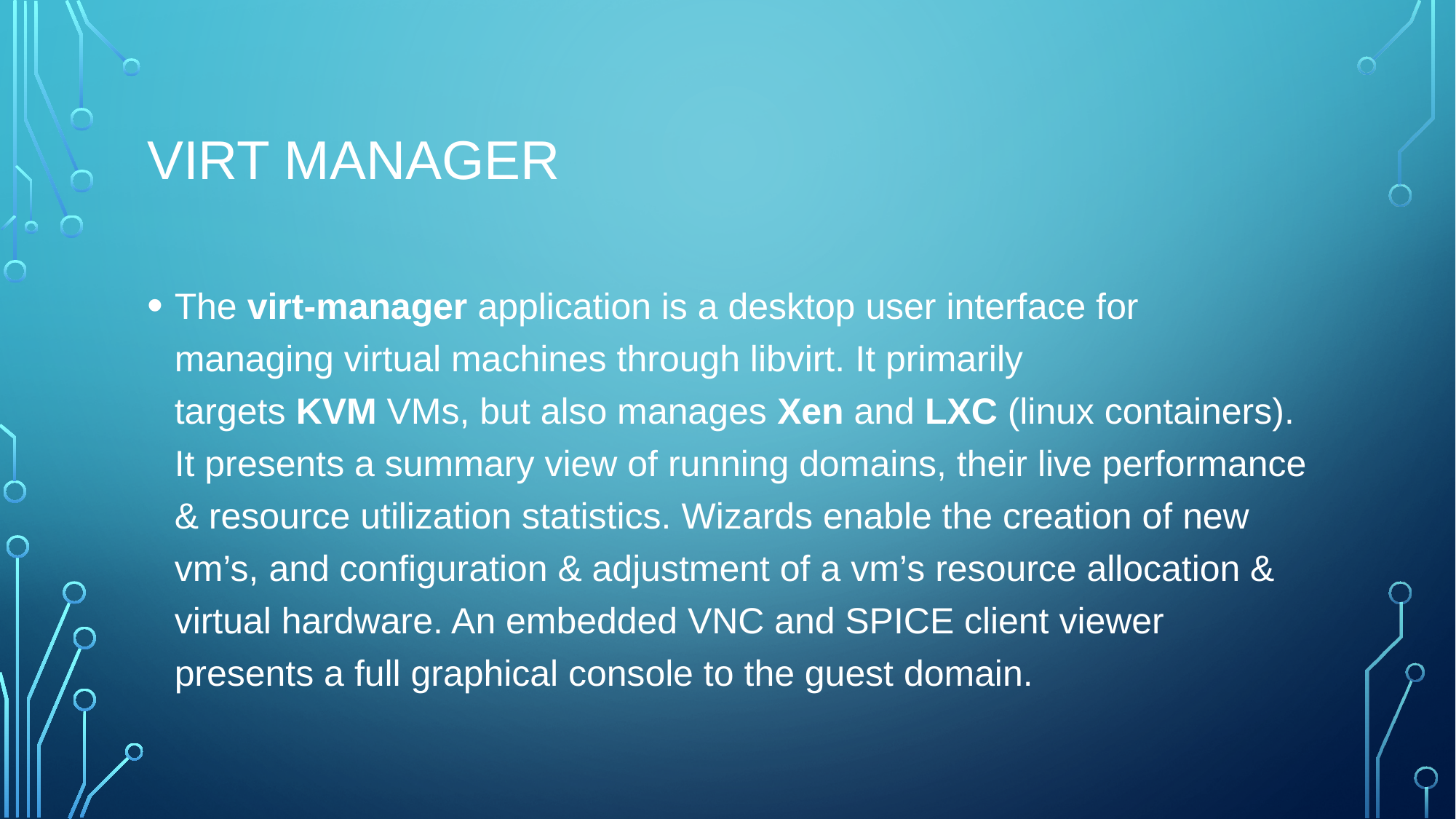

# VIRT mANAGER
The virt-manager application is a desktop user interface for managing virtual machines through libvirt. It primarily targets KVM VMs, but also manages Xen and LXC (linux containers). It presents a summary view of running domains, their live performance & resource utilization statistics. Wizards enable the creation of new vm’s, and configuration & adjustment of a vm’s resource allocation & virtual hardware. An embedded VNC and SPICE client viewer presents a full graphical console to the guest domain.